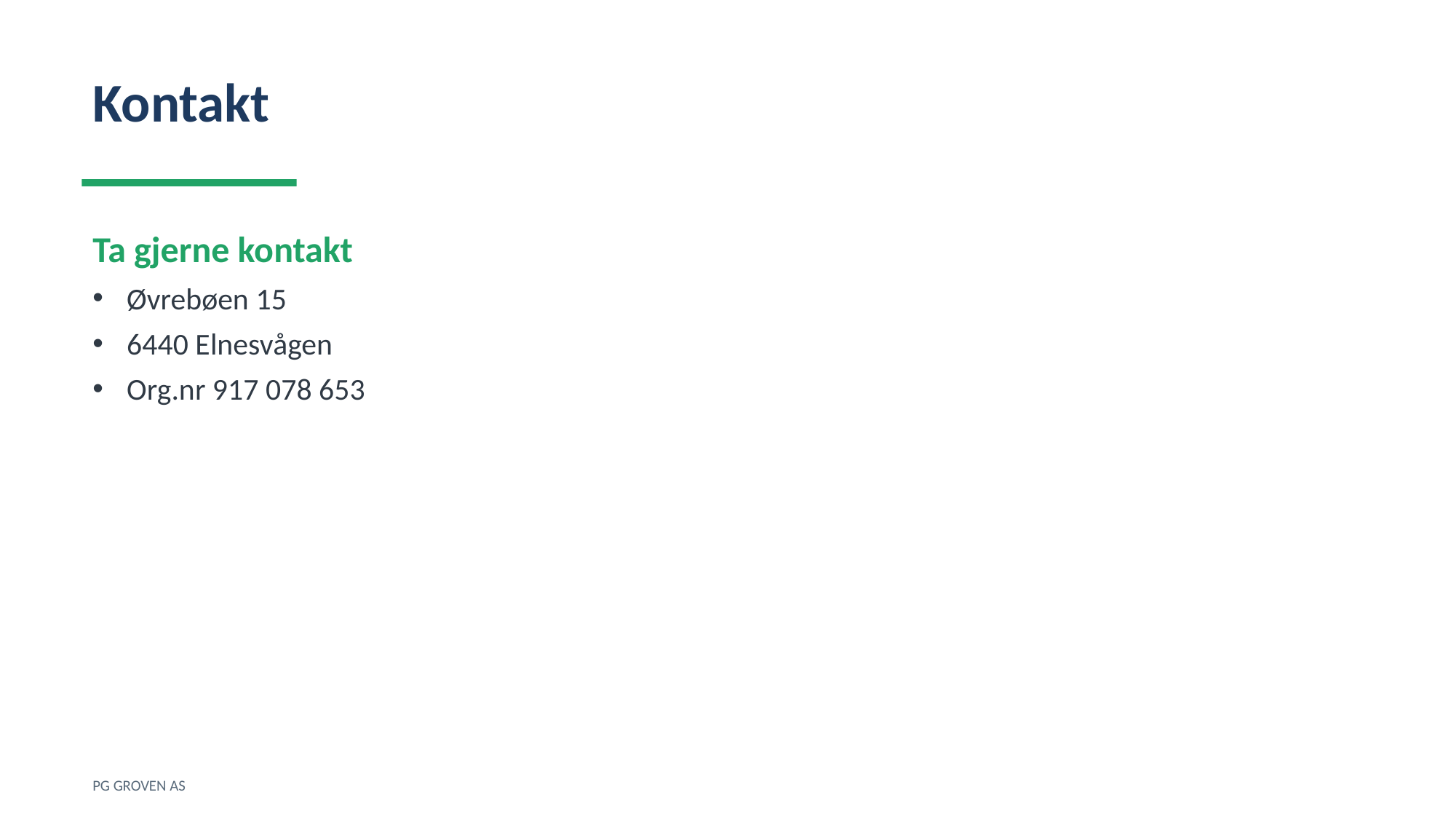

Kontakt

Ta gjerne kontakt
Øvrebøen 15
6440 Elnesvågen
Org.nr 917 078 653
PG GROVEN AS